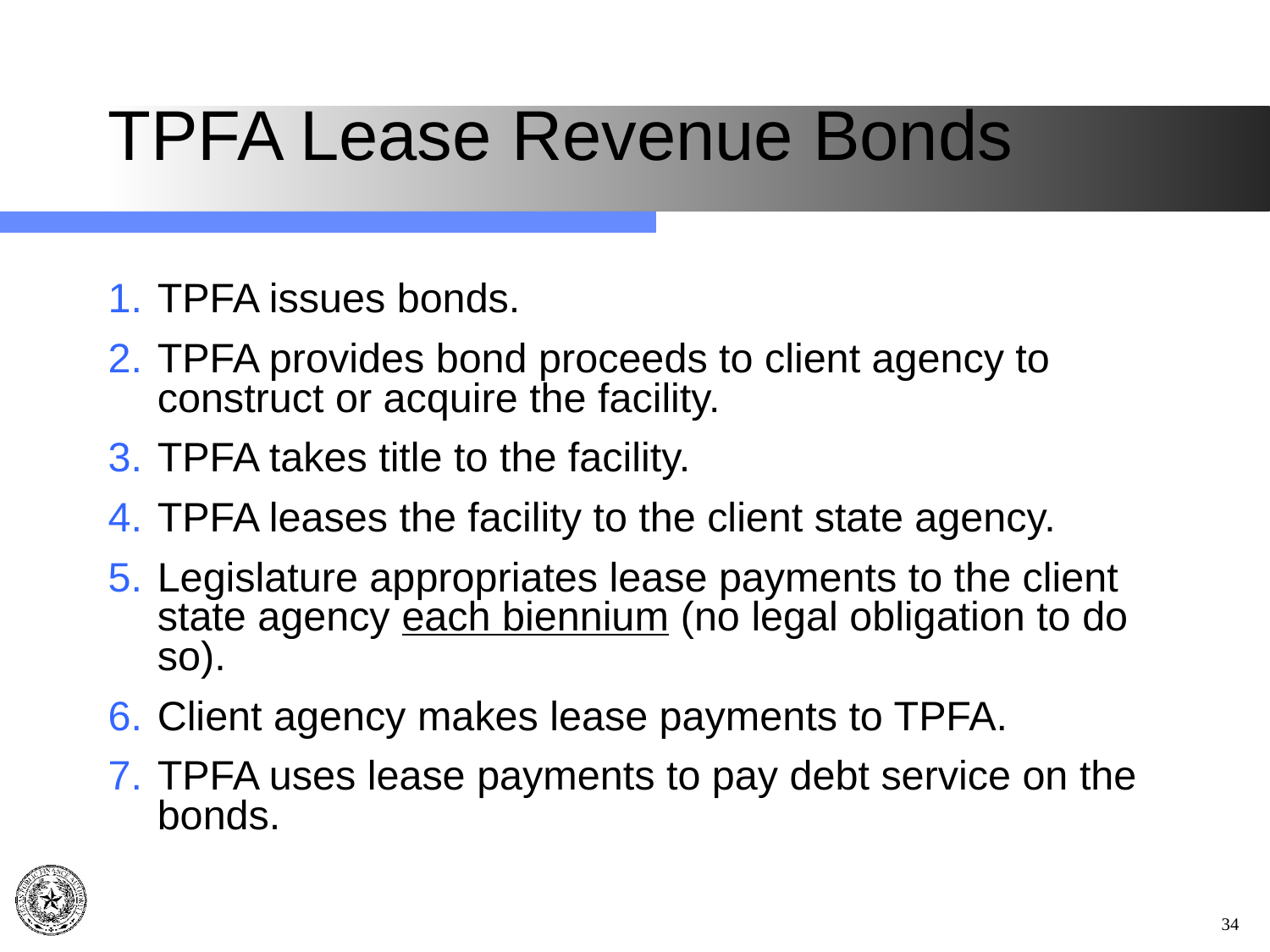

# TPFA Lease Revenue Bonds
TPFA issues bonds.
TPFA provides bond proceeds to client agency to construct or acquire the facility.
TPFA takes title to the facility.
TPFA leases the facility to the client state agency.
Legislature appropriates lease payments to the client state agency each biennium (no legal obligation to do so).
Client agency makes lease payments to TPFA.
TPFA uses lease payments to pay debt service on the bonds.
34